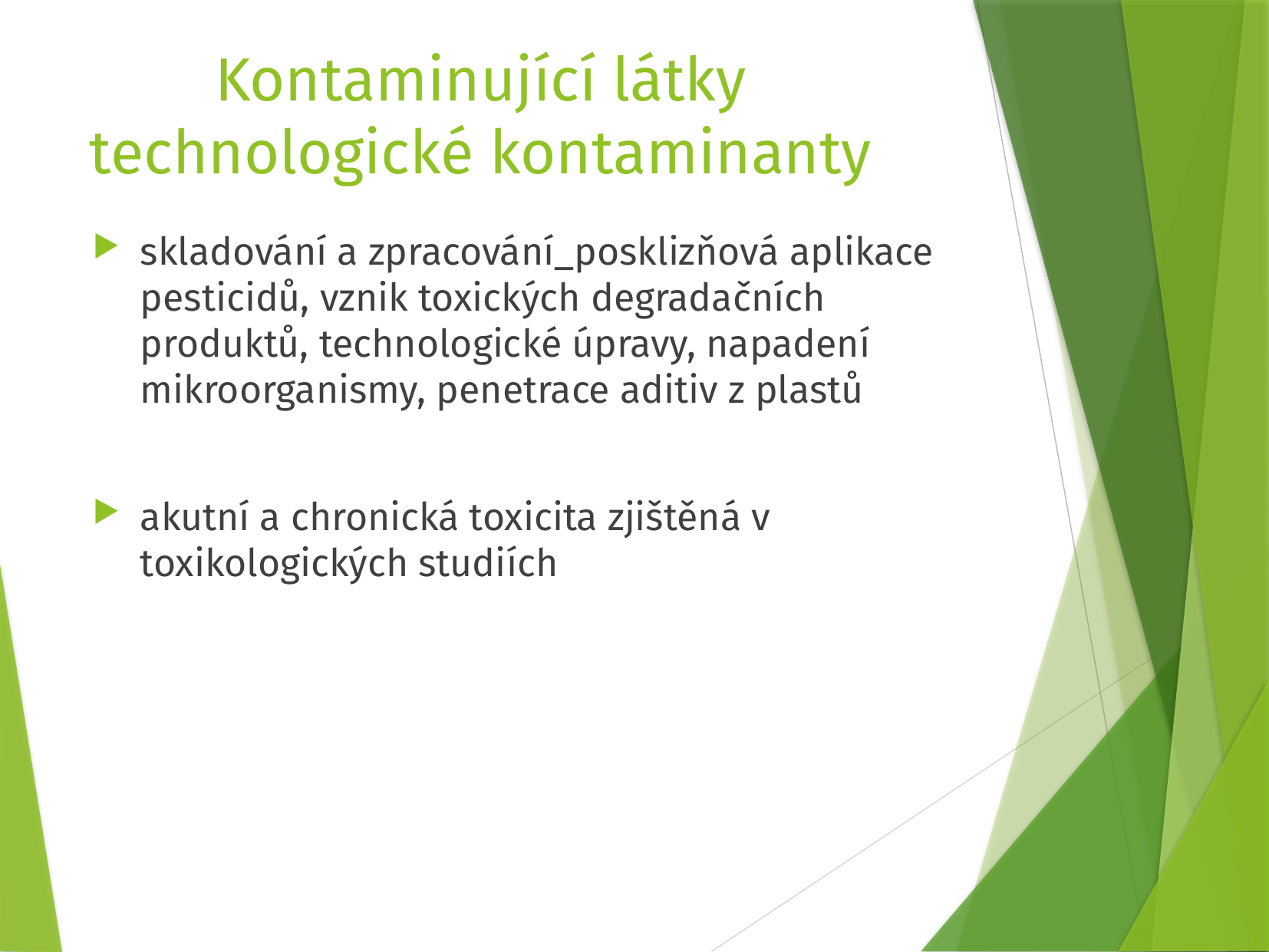

Kontaminující látky
technologické kontaminanty
skladování a zpracování_posklizňová aplikace pesticidů, vznik toxických degradačních produktů, technologické úpravy, napadení mikroorganismy, penetrace aditiv z plastů

akutní a chronická toxicita zjištěná v toxikologických studiích